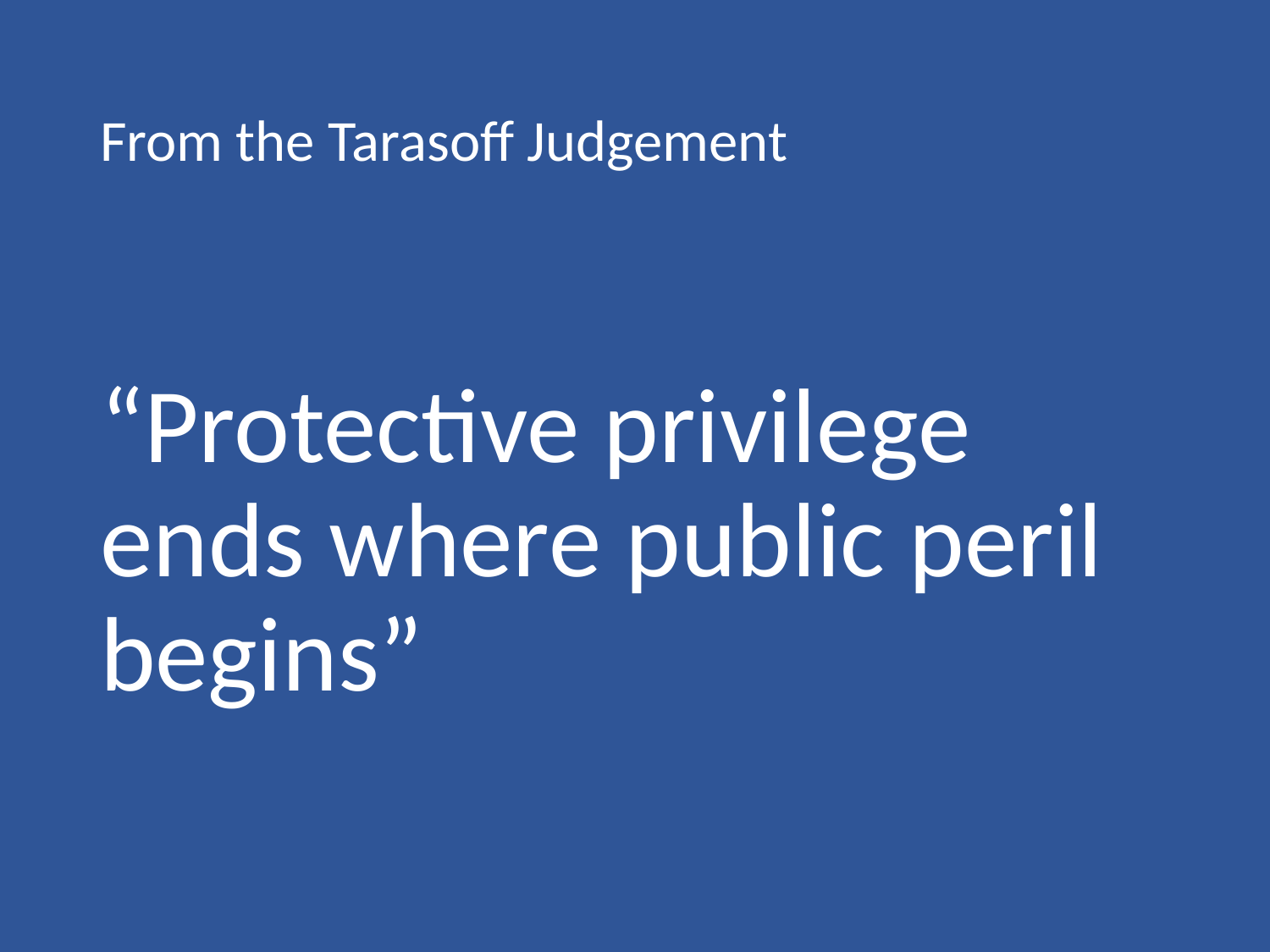

# From the Tarasoff Judgement

“Protective privilege ends where public peril begins”